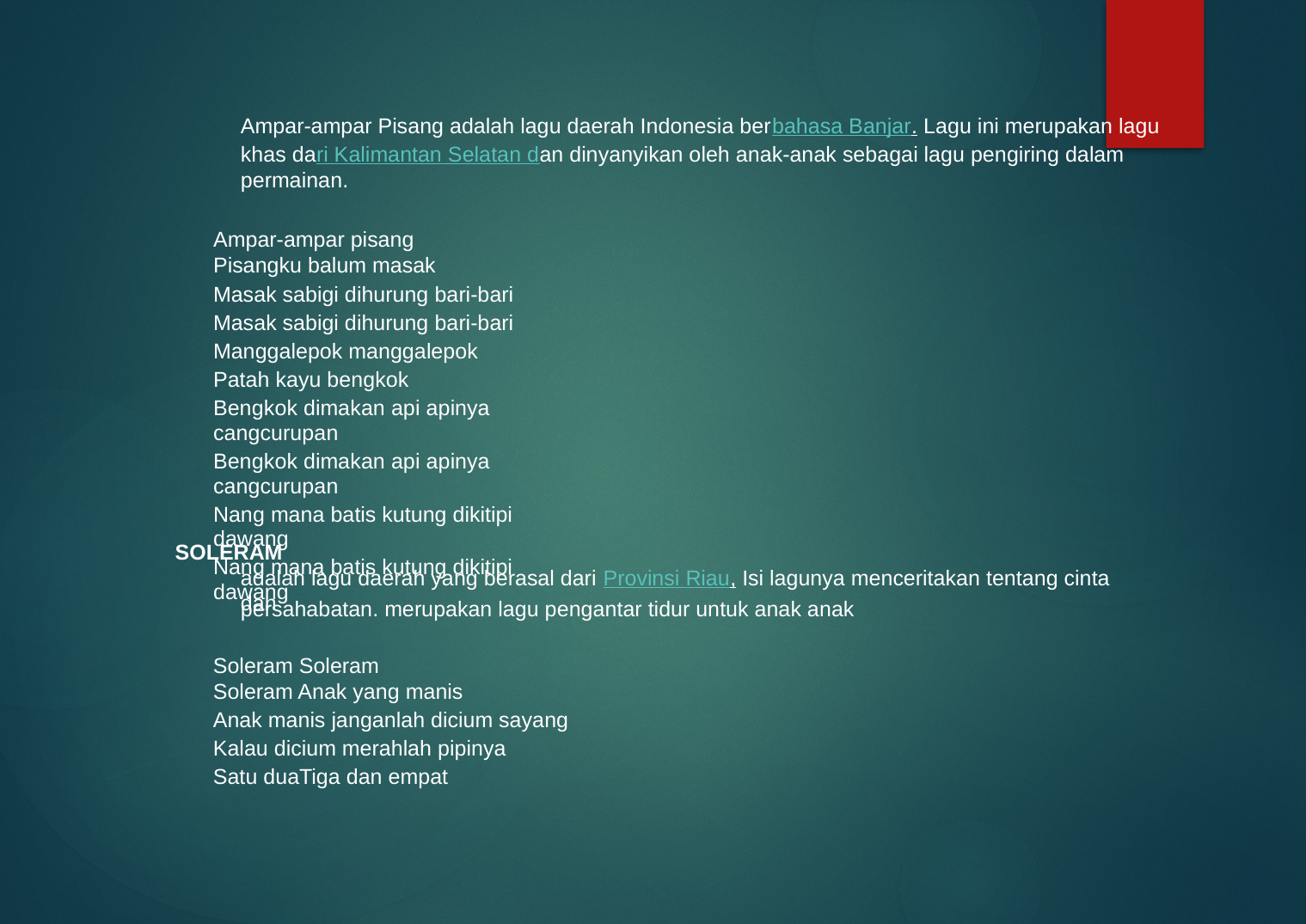

Ampar-ampar Pisang adalah lagu daerah Indonesia berbahasa Banjar. Lagu ini merupakan lagu
khas dari Kalimantan Selatan dan dinyanyikan oleh anak-anak sebagai lagu pengiring dalam
permainan.
Ampar-ampar pisang
Pisangku balum masak
Masak sabigi dihurung bari-bari
Masak sabigi dihurung bari-bari
Manggalepok manggalepok
Patah kayu bengkok
Bengkok dimakan api apinya cangcurupan
Bengkok dimakan api apinya cangcurupan
Nang mana batis kutung dikitipi dawang
Nang mana batis kutung dikitipi dawang
SOLERAM
adalah lagu daerah yang berasal dari Provinsi Riau, Isi lagunya menceritakan tentang cinta dan
persahabatan. merupakan lagu pengantar tidur untuk anak anak
Soleram Soleram
Soleram Anak yang manis
Anak manis janganlah dicium sayang
Kalau dicium merahlah pipinya
Satu duaTiga dan empat